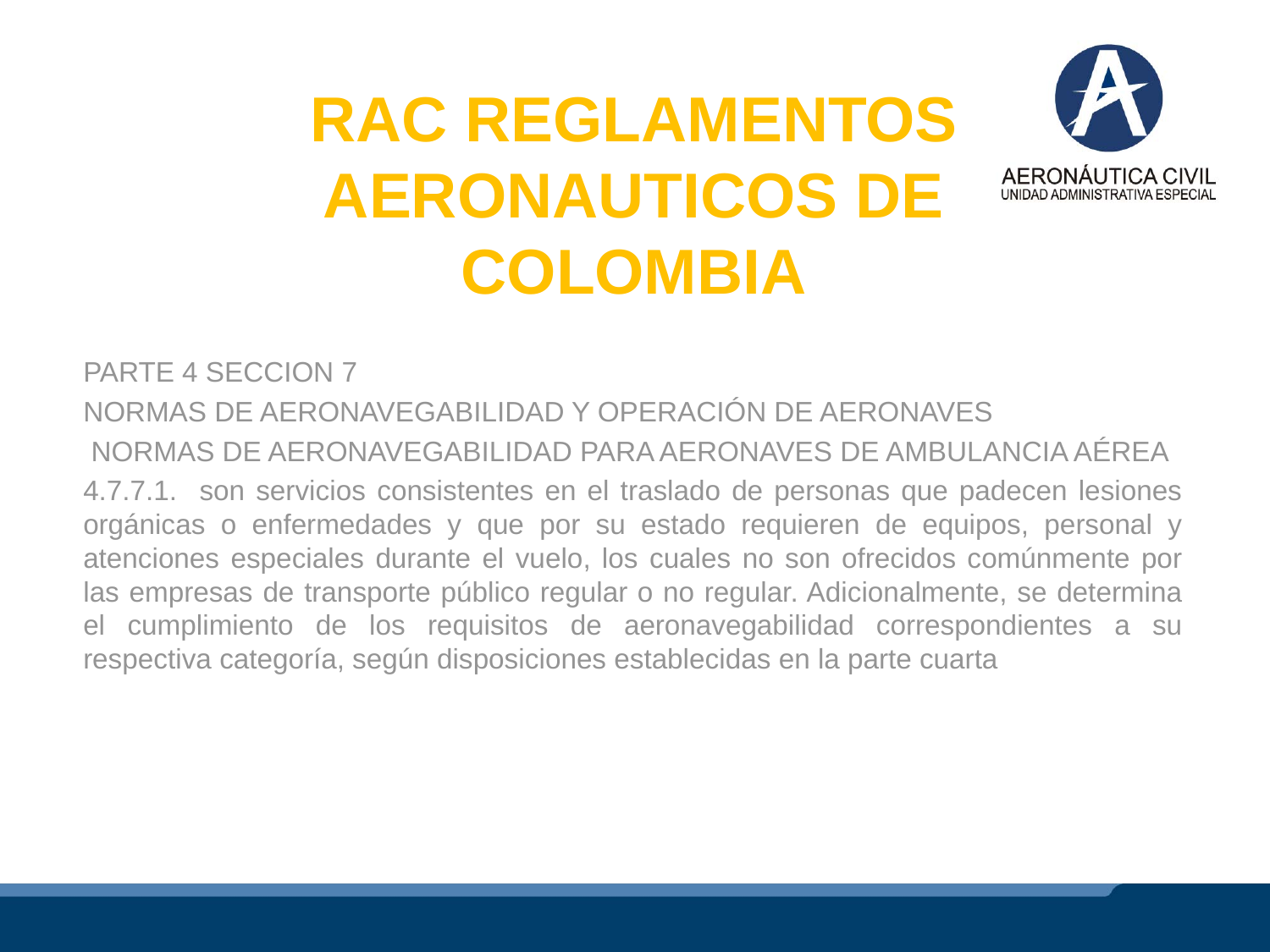

RAC REGLAMENTOS AERONAUTICOS DE COLOMBIA
PARTE 4 SECCION 7
NORMAS DE AERONAVEGABILIDAD Y OPERACIÓN DE AERONAVES
 NORMAS DE AERONAVEGABILIDAD PARA AERONAVES DE AMBULANCIA AÉREA
4.7.7.1.  son servicios consistentes en el traslado de personas que padecen lesiones orgánicas o enfermedades y que por su estado requieren de equipos, personal y atenciones especiales durante el vuelo, los cuales no son ofrecidos comúnmente por las empresas de transporte público regular o no regular. Adicionalmente, se determina el cumplimiento de los requisitos de aeronavegabilidad correspondientes a su respectiva categoría, según disposiciones establecidas en la parte cuarta